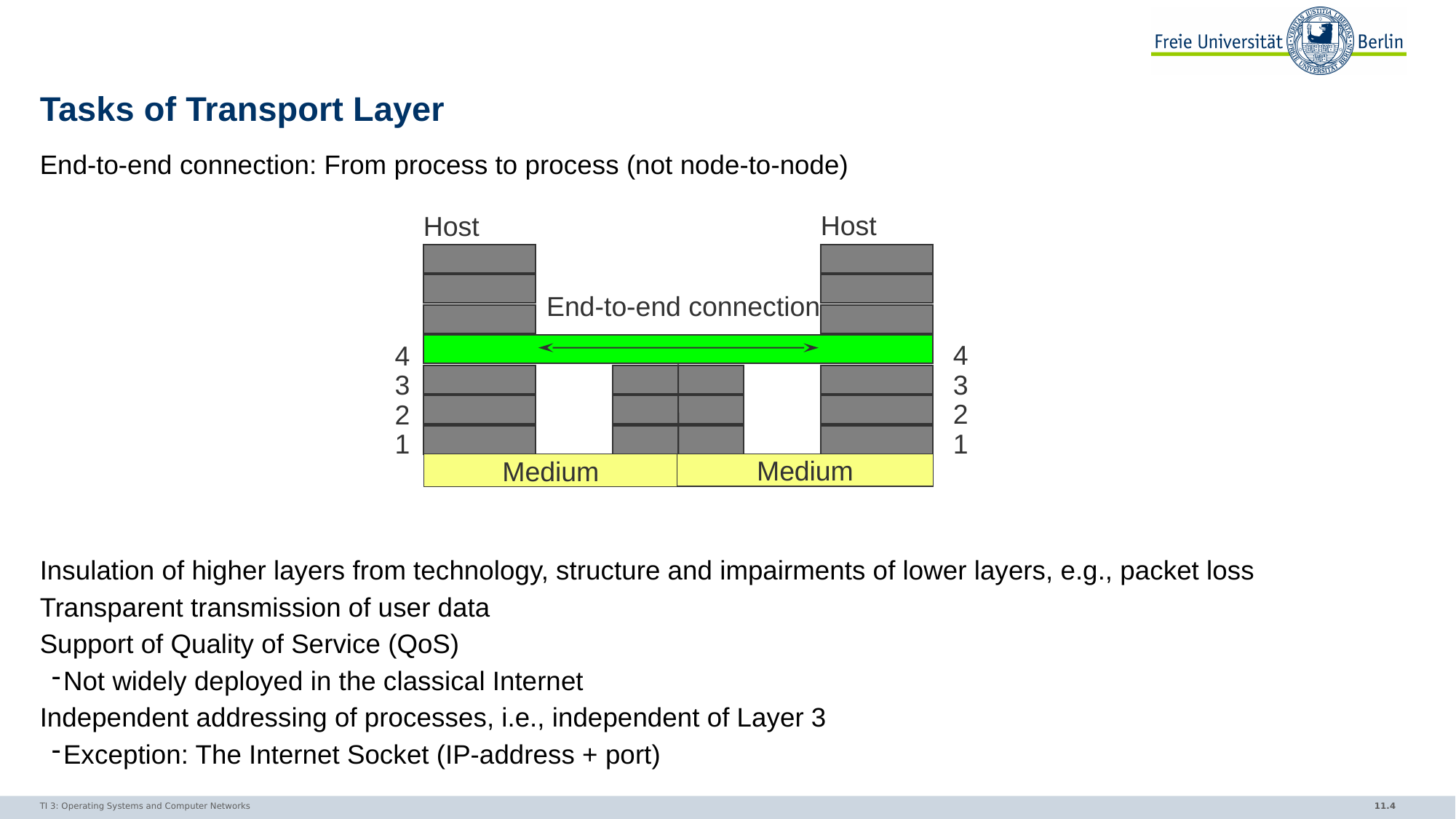

# Tasks of Transport Layer
End-to-end connection: From process to process (not node-to-node)

Insulation of higher layers from technology, structure and impairments of lower layers, e.g., packet loss
Transparent transmission of user data
Support of Quality of Service (QoS)
Not widely deployed in the classical Internet
Independent addressing of processes, i.e., independent of Layer 3
Exception: The Internet Socket (IP-address + port)
Host
Host

End-to-end connection

4
3
2
1
4
3
2
1

Medium
Medium
TI 3: Operating Systems and Computer Networks